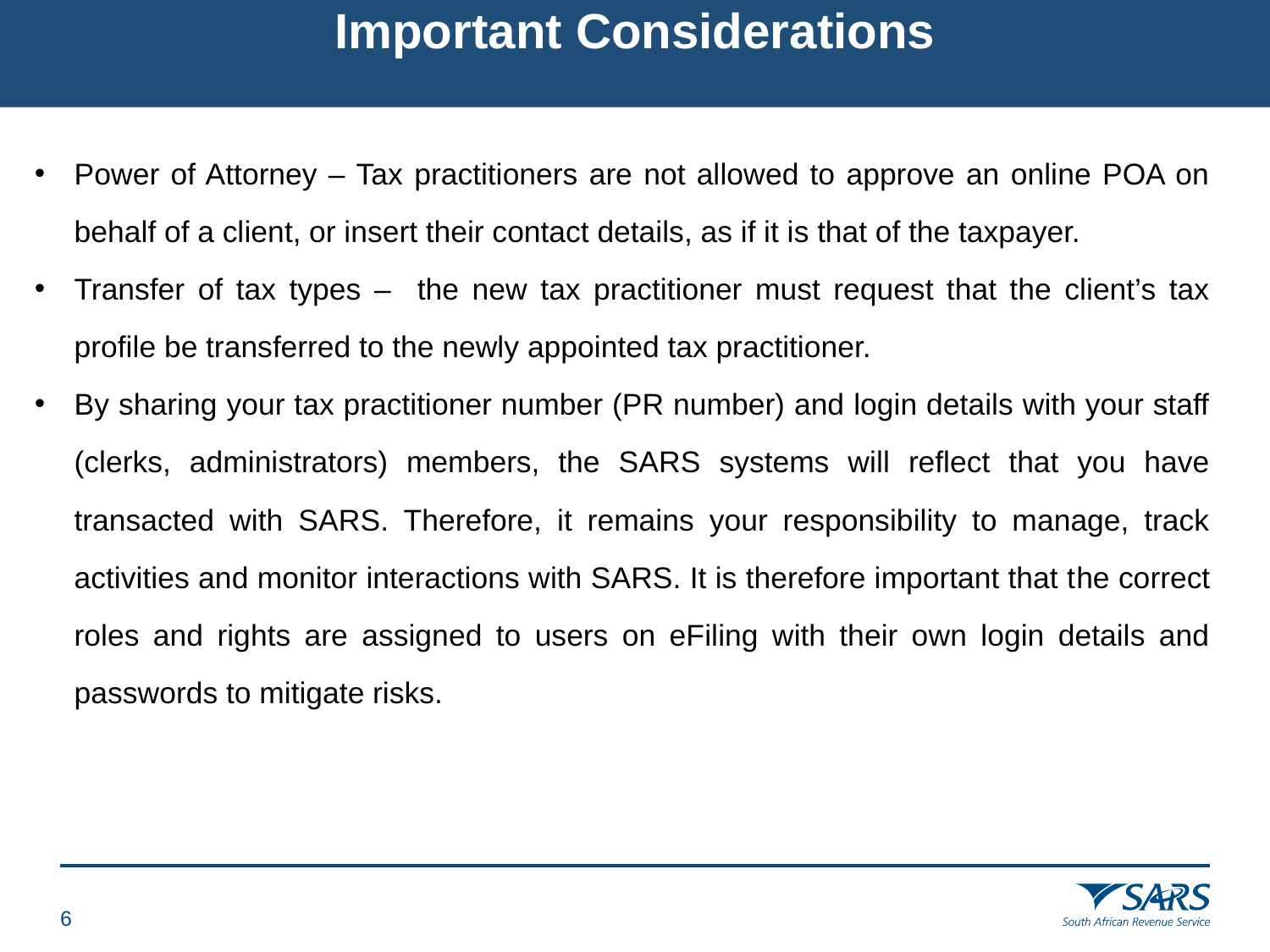

# Important Considerations
Power of Attorney – Tax practitioners are not allowed to approve an online POA on behalf of a client, or insert their contact details, as if it is that of the taxpayer.
Transfer of tax types –  the new tax practitioner must request that the client’s tax profile be transferred to the newly appointed tax practitioner.
By sharing your tax practitioner number (PR number) and login details with your staff (clerks, administrators) members, the SARS systems will reflect that you have transacted with SARS. Therefore, it remains your responsibility to manage, track activities and monitor interactions with SARS. It is therefore important that the correct roles and rights are assigned to users on eFiling with their own login details and passwords to mitigate risks.

6